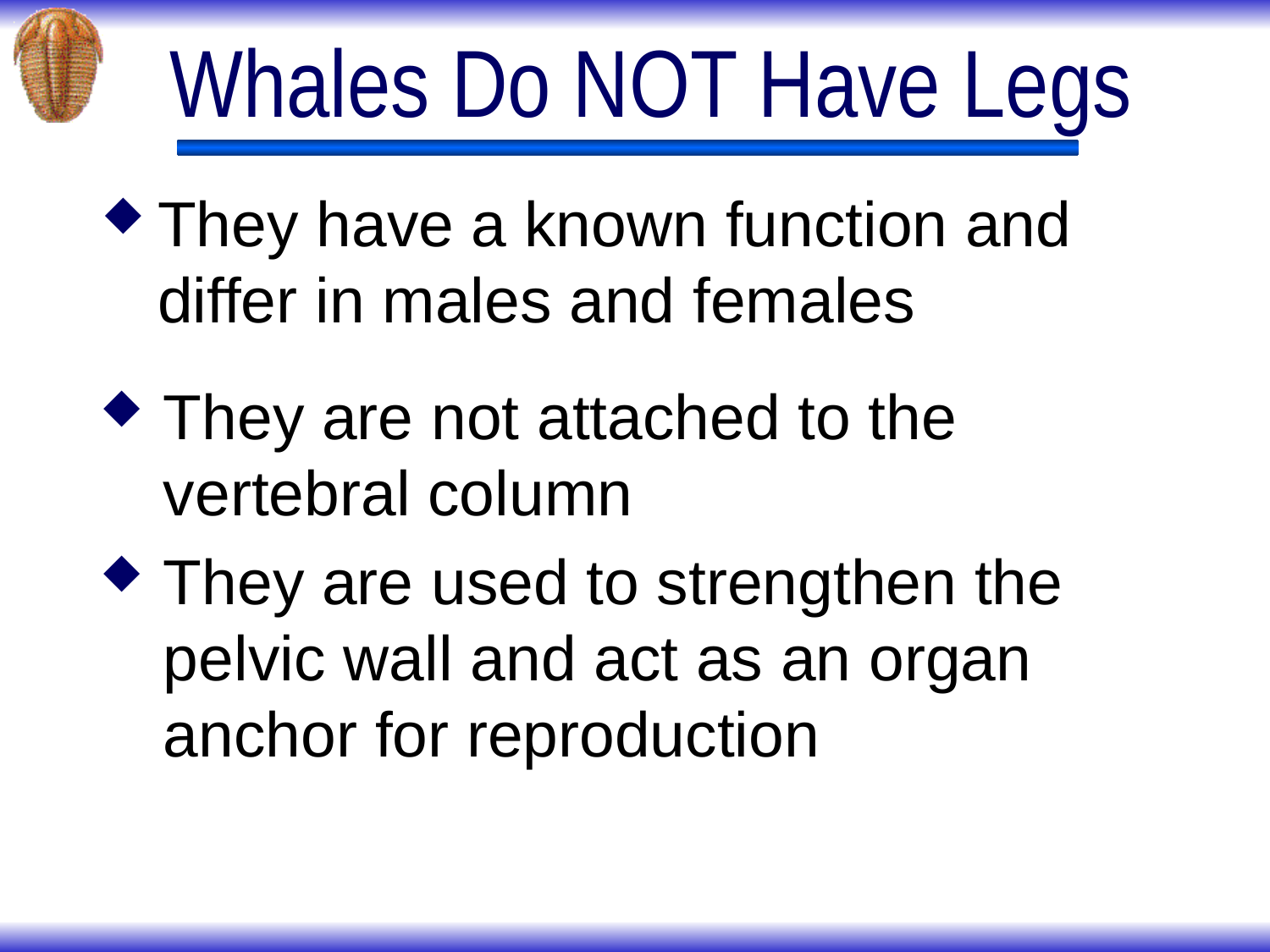

# Whales Do NOT Have Legs
They have a known function and differ in males and females
They are not attached to the vertebral column
They are used to strengthen the pelvic wall and act as an organ anchor for reproduction